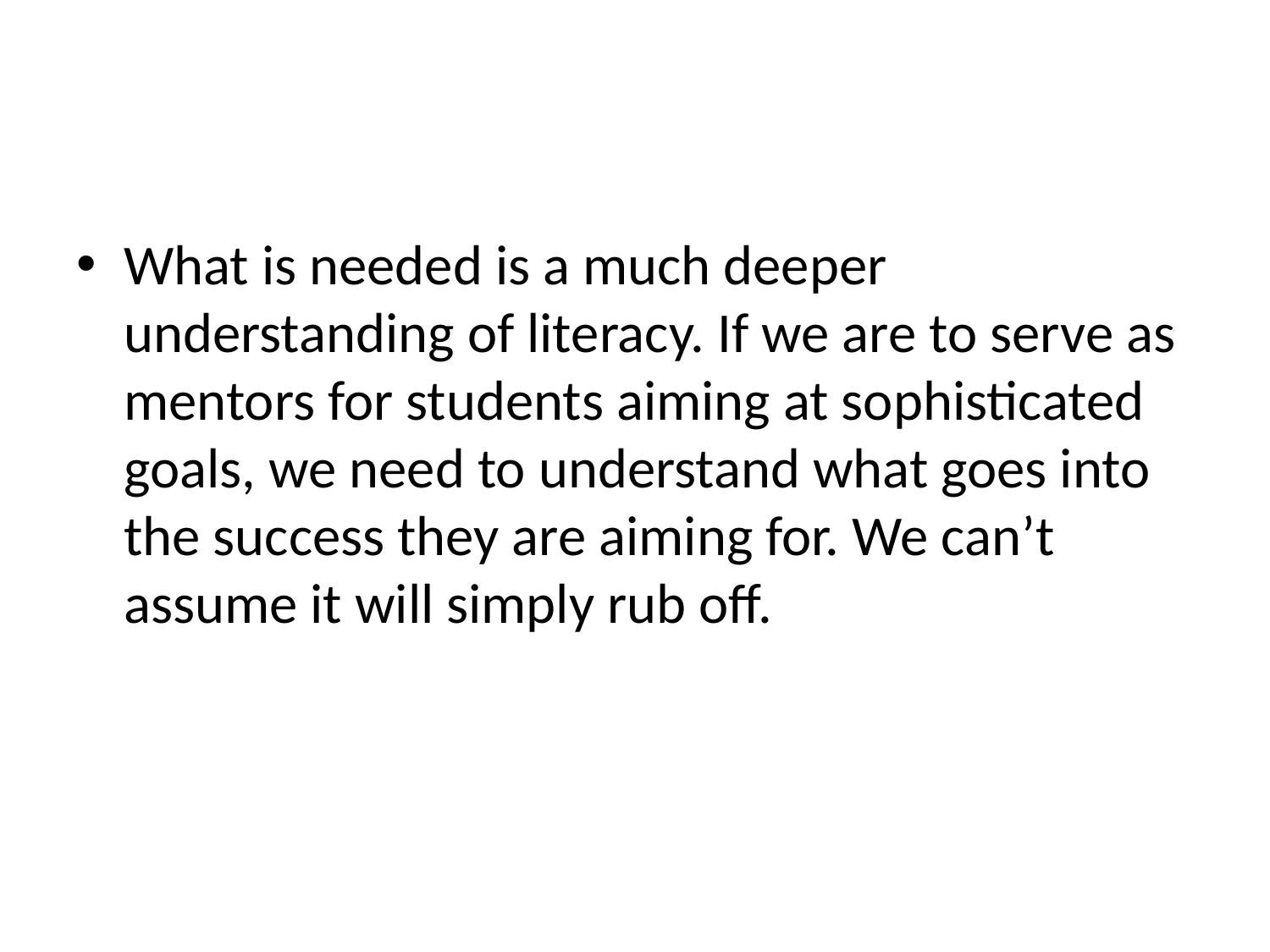

#
What is needed is a much deeper understanding of literacy. If we are to serve as mentors for students aiming at sophisticated goals, we need to understand what goes into the success they are aiming for. We can’t assume it will simply rub off.